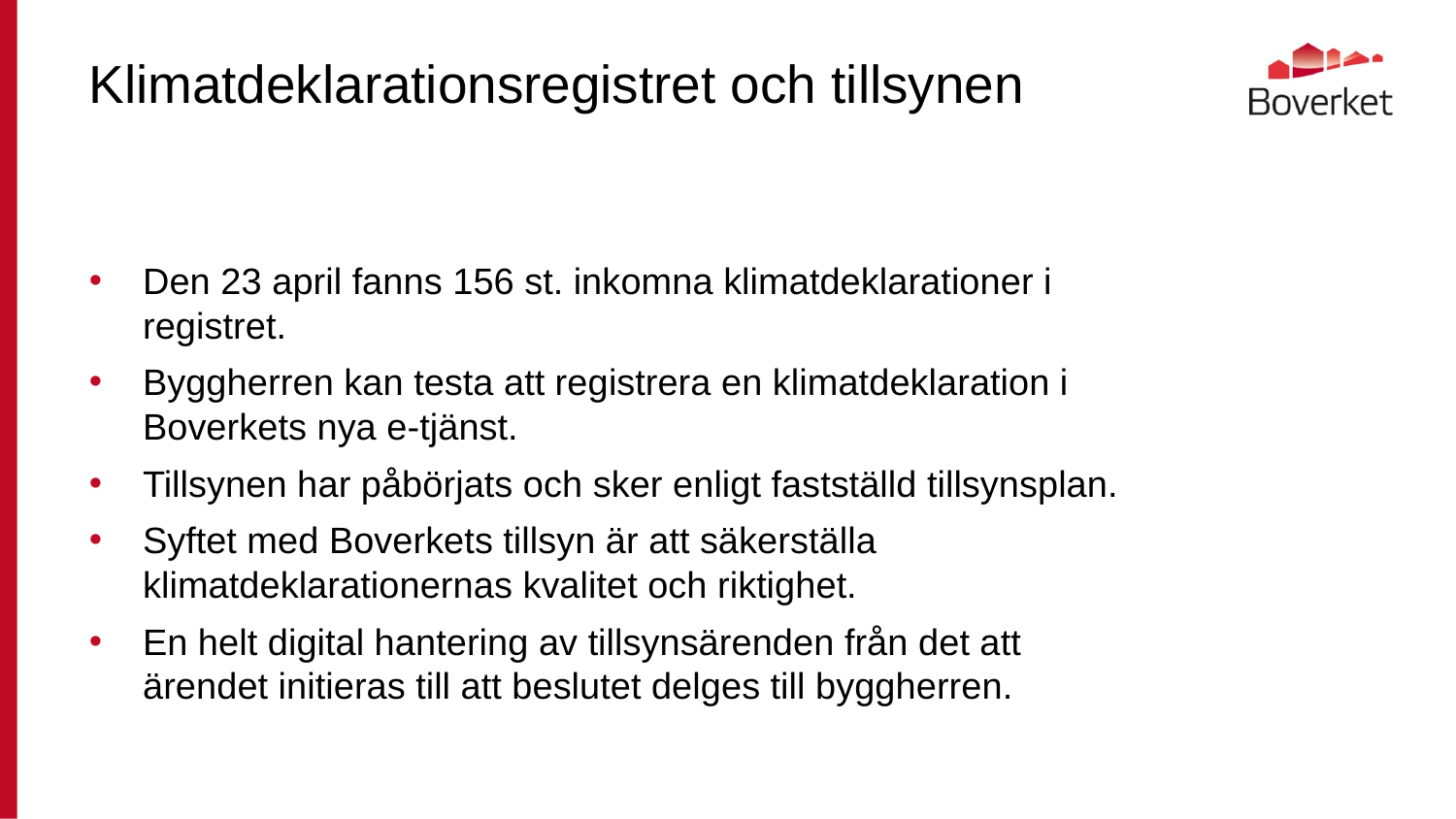

# Klimatdeklarationsregistret och tillsynen

Den 23 april fanns 156 st. inkomna klimatdeklarationer i registret.
Byggherren kan testa att registrera en klimatdeklaration i Boverkets nya e-tjänst.
Tillsynen har påbörjats och sker enligt fastställd tillsynsplan.
Syftet med Boverkets tillsyn är att säkerställa klimatdeklarationernas kvalitet och riktighet.
En helt digital hantering av tillsynsärenden från det att ärendet initieras till att beslutet delges till byggherren.